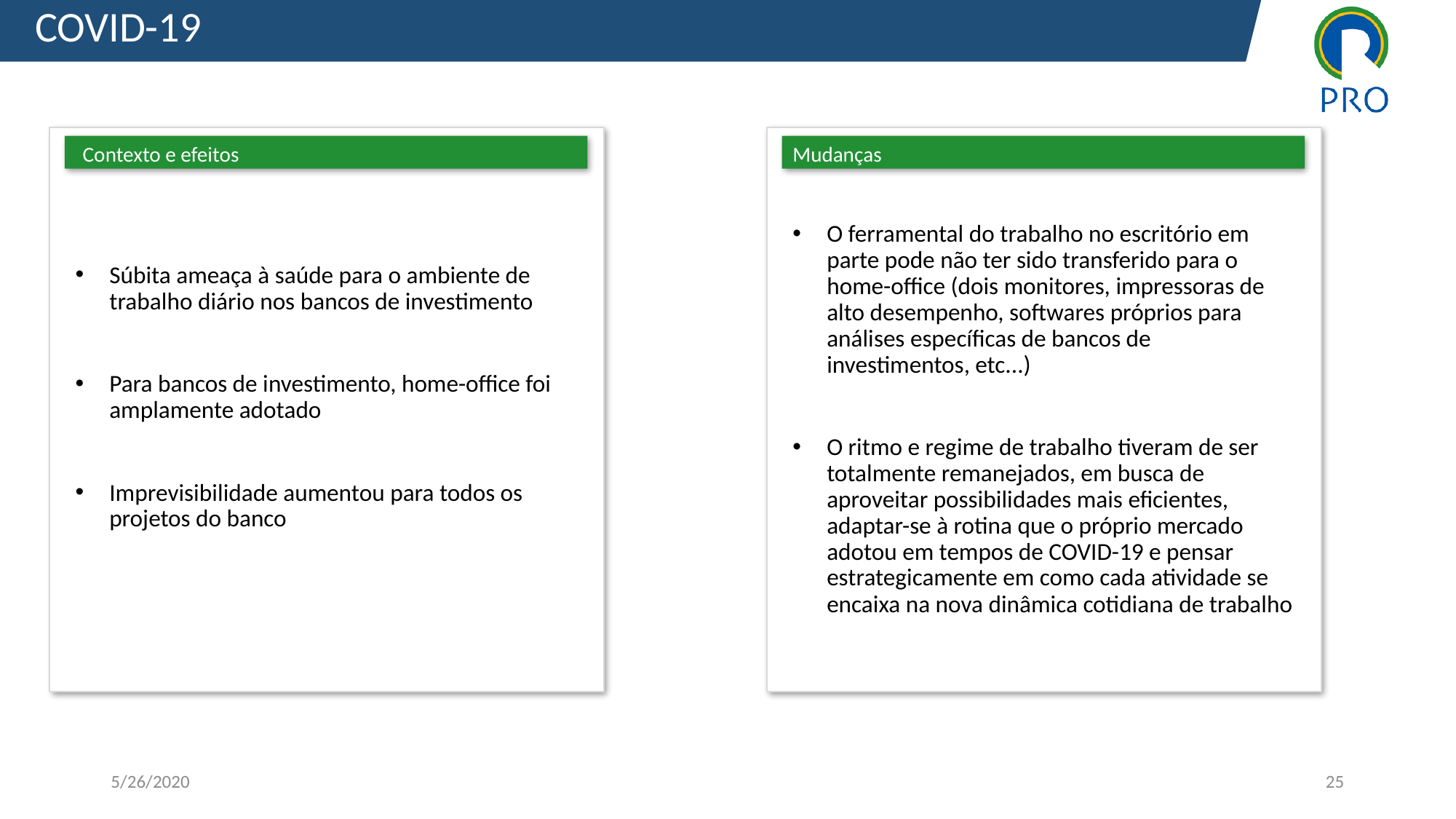

COVID-19
Contexto e efeitos
Mudanças

Súbita ameaça à saúde para o ambiente de trabalho diário nos bancos de investimento

Para bancos de investimento, home-office foi amplamente adotado

Imprevisibilidade aumentou para todos os projetos do banco

O ferramental do trabalho no escritório em parte pode não ter sido transferido para o home-office (dois monitores, impressoras de alto desempenho, softwares próprios para análises específicas de bancos de investimentos, etc...)

O ritmo e regime de trabalho tiveram de ser totalmente remanejados, em busca de aproveitar possibilidades mais eficientes, adaptar-se à rotina que o próprio mercado adotou em tempos de COVID-19 e pensar estrategicamente em como cada atividade se encaixa na nova dinâmica cotidiana de trabalho
5/26/2020
25